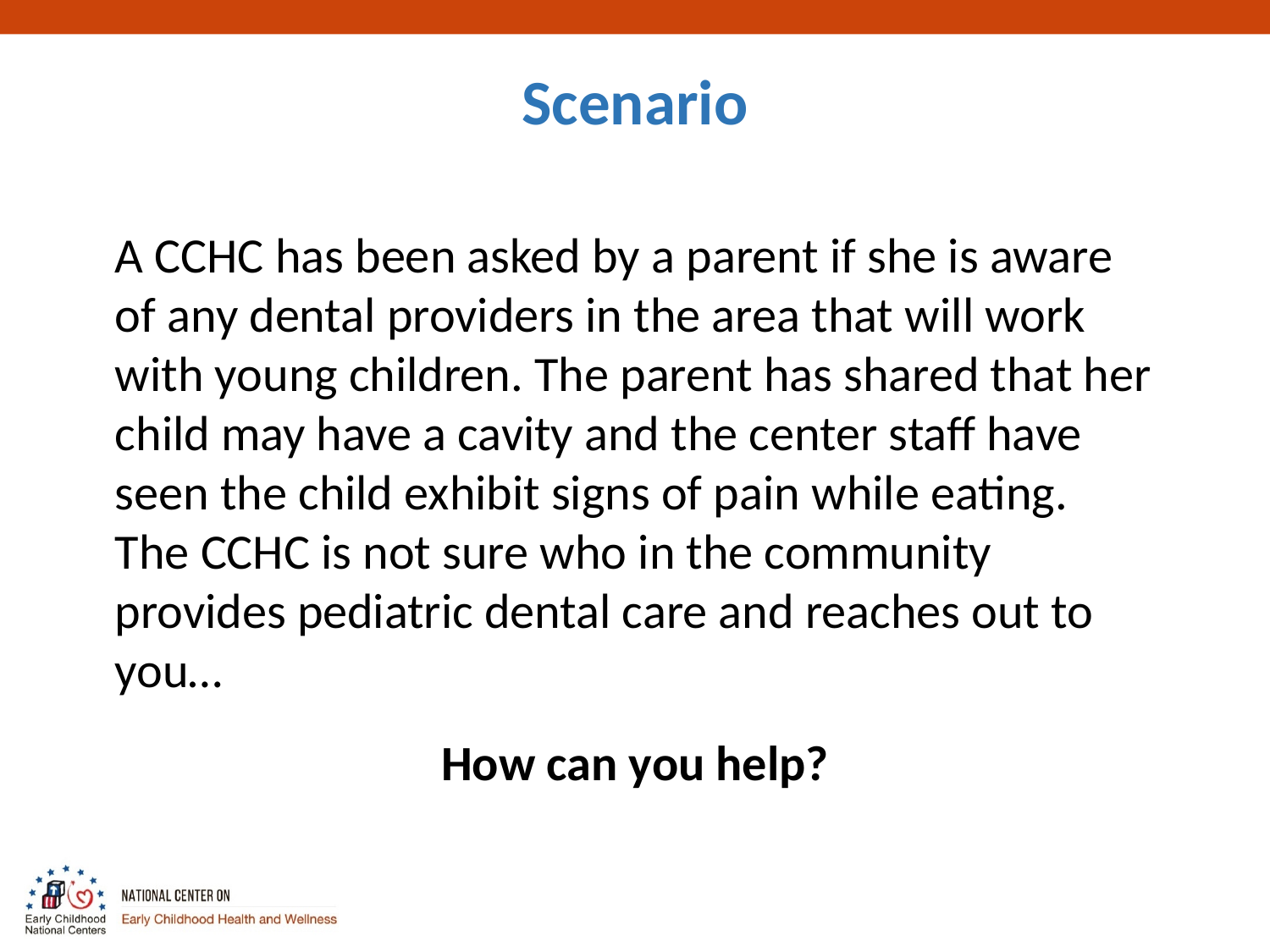

# Scenario
A CCHC has been asked by a parent if she is aware of any dental providers in the area that will work with young children. The parent has shared that her child may have a cavity and the center staff have seen the child exhibit signs of pain while eating.  The CCHC is not sure who in the community provides pediatric dental care and reaches out to you…

How can you help?